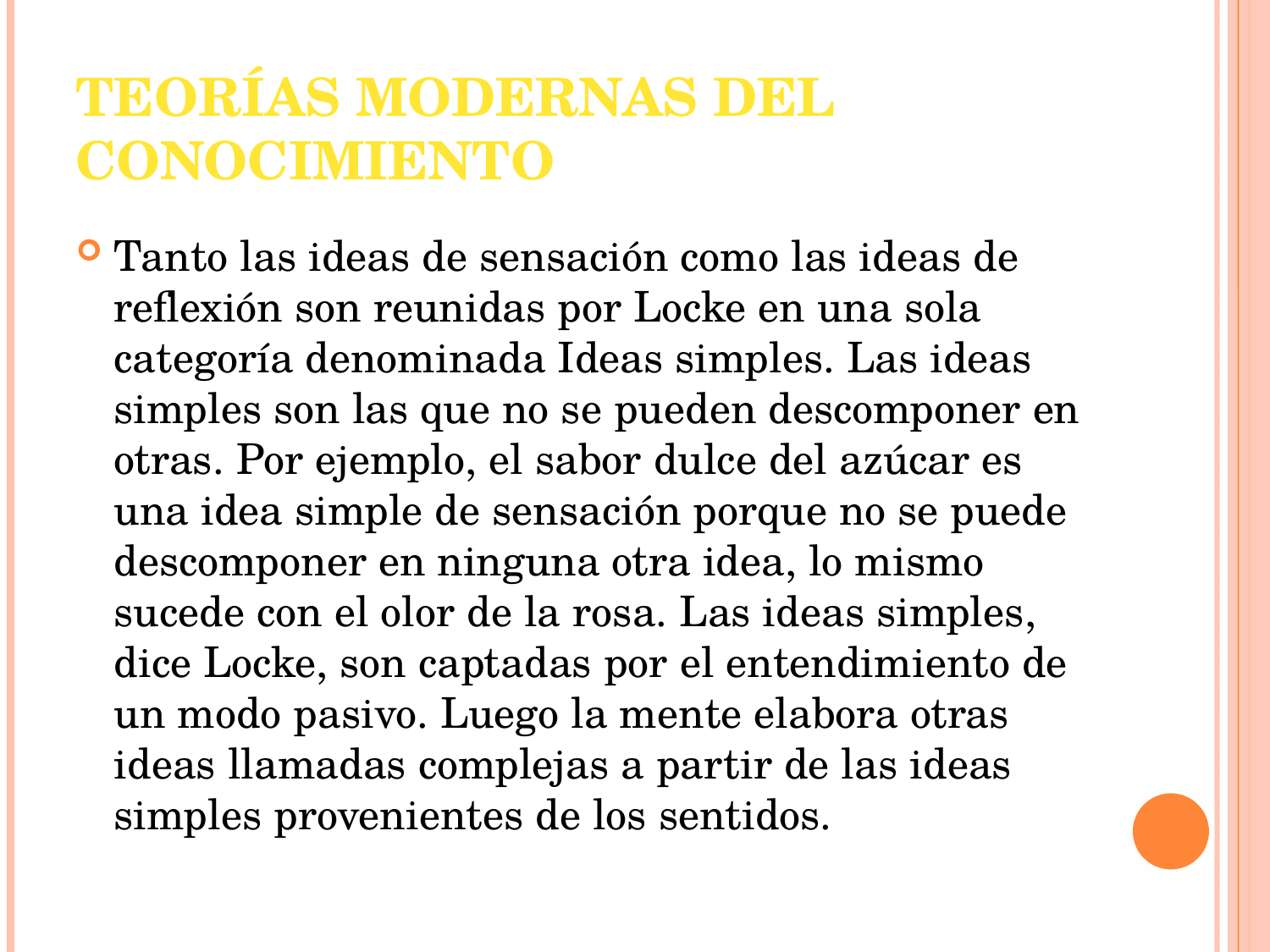

# TEORÍAS MODERNAS DEL CONOCIMIENTO
Tanto las ideas de sensación como las ideas de reflexión son reunidas por Locke en una sola categoría denominada Ideas simples. Las ideas simples son las que no se pueden descomponer en otras. Por ejemplo, el sabor dulce del azúcar es una idea simple de sensación porque no se puede descomponer en ninguna otra idea, lo mismo sucede con el olor de la rosa. Las ideas simples, dice Locke, son captadas por el entendimiento de un modo pasivo. Luego la mente elabora otras ideas llamadas complejas a partir de las ideas simples provenientes de los sentidos.